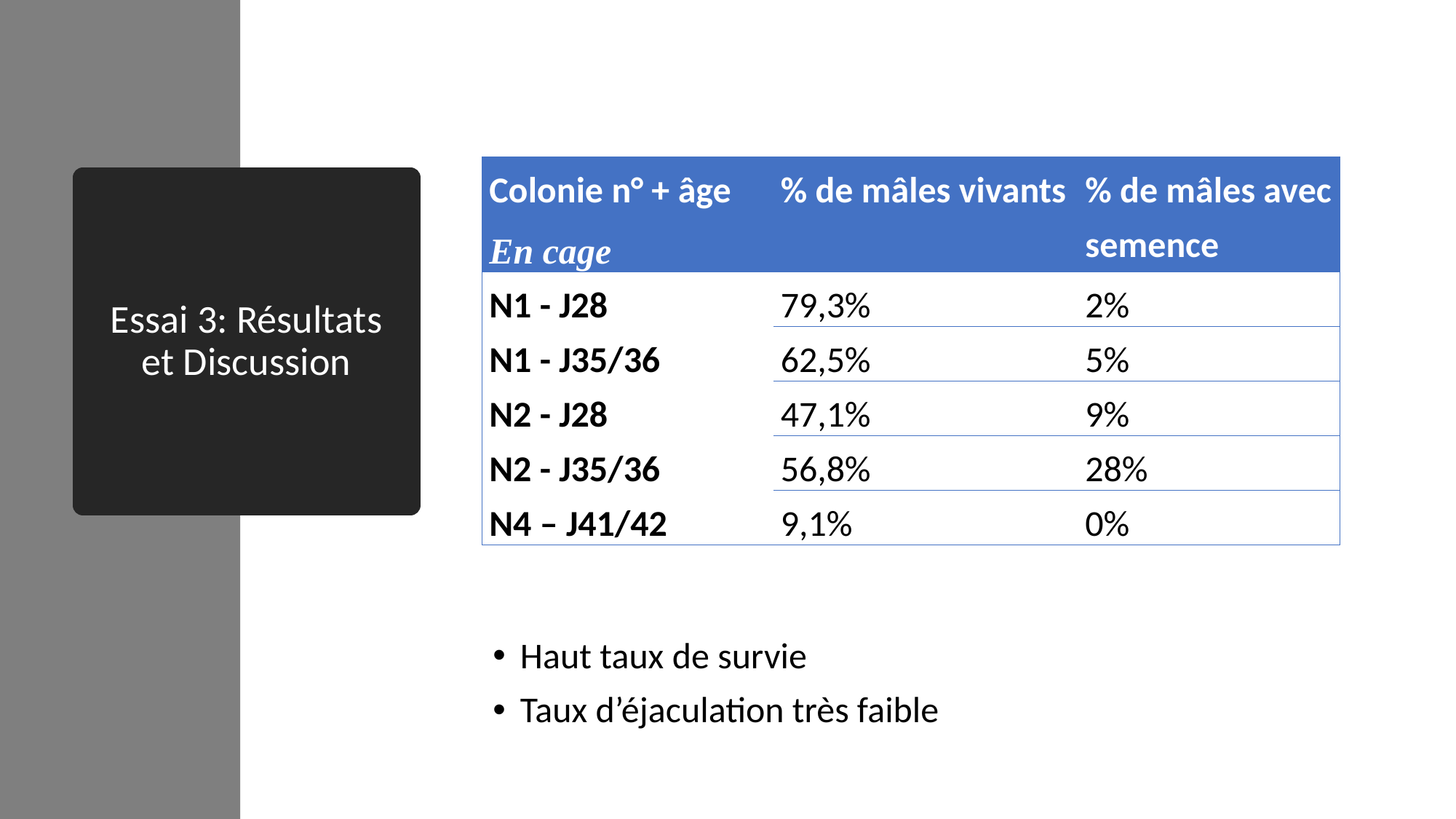

| Colonie n° + âge En cage | % de mâles vivants | % de mâles avec semence |
| --- | --- | --- |
| N1 - J28 | 79,3% | 2% |
| N1 - J35/36 | 62,5% | 5% |
| N2 - J28 | 47,1% | 9% |
| N2 - J35/36 | 56,8% | 28% |
| N4 – J41/42 | 9,1% | 0% |
# Essai 3: Résultats et Discussion
Haut taux de survie
Taux d’éjaculation très faible